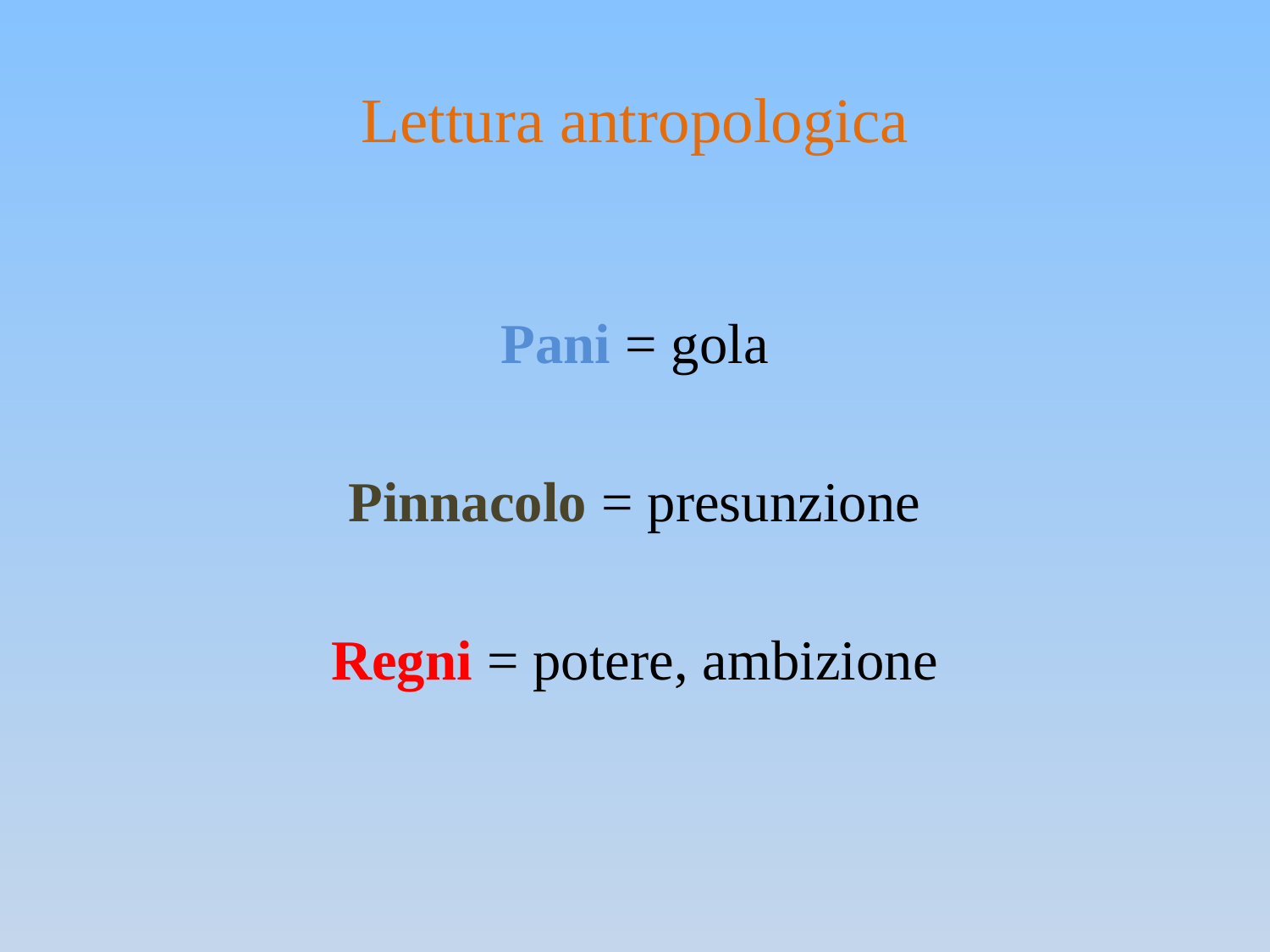

# Lettura antropologica

Pani = gola

Pinnacolo = presunzione

Regni = potere, ambizione